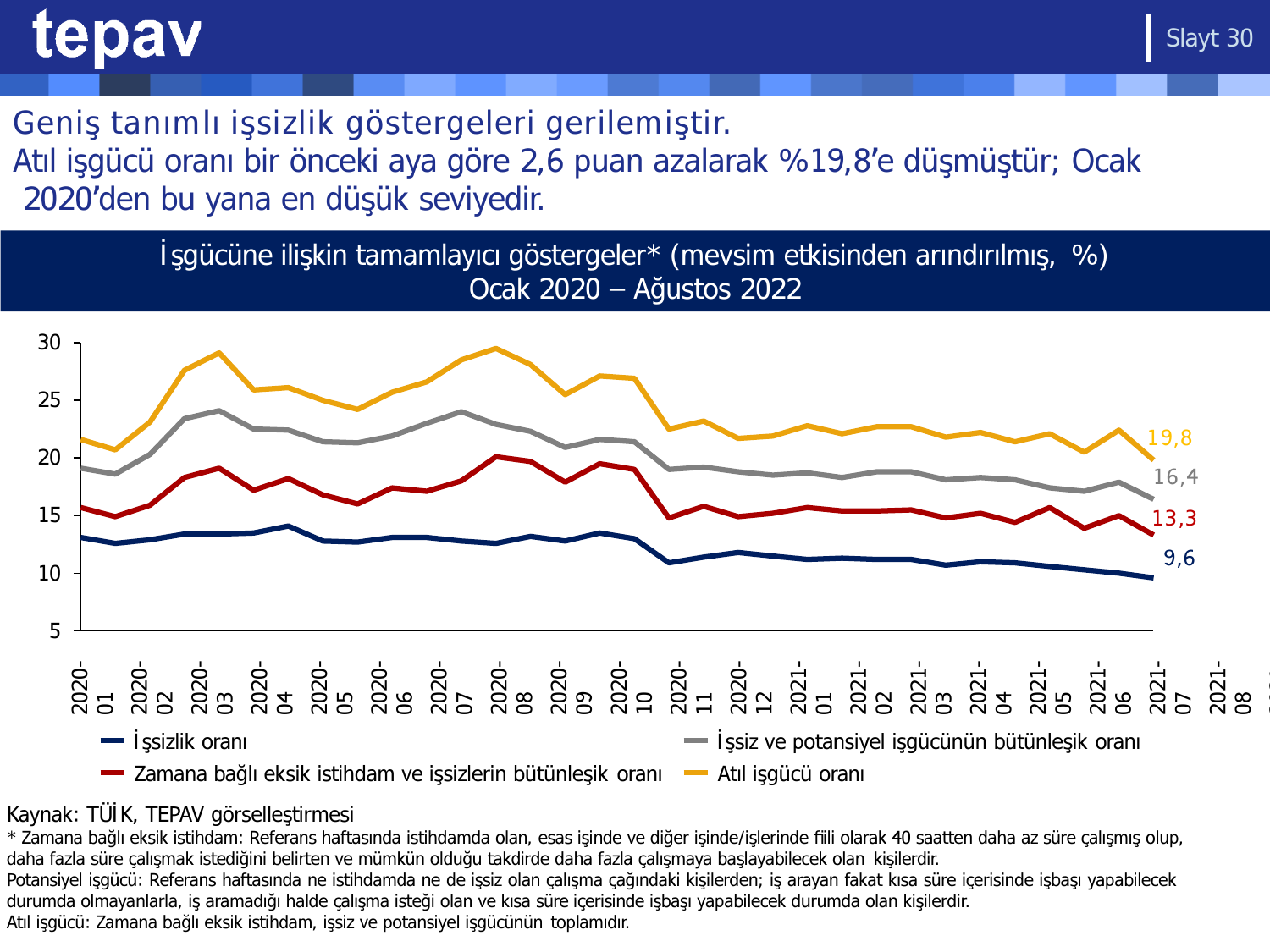

Slayt 30
# Geniş tanımlı işsizlik göstergeleri gerilemiştir.
Atıl işgücü oranı bir önceki aya göre 2,6 puan azalarak %19,8’e düşmüştür; Ocak  2020’den bu yana en düşük seviyedir.

İşgücüne ilişkin tamamlayıcı göstergeler* (mevsim etkisinden arındırılmış, %)
Ocak 2020 – Ağustos 2022
30

25
19,8
16,4
13,3
9,6
20
15
10
5
2020-01
2020-02
2020-03
2020-04
2020-05
2020-06
2020-07
2020-08
2020-09
2020-10
2020-11
2020-12
2021-01
2021-02
2021-03
2021-04
2021-05
2021-06
2021-07
2021-08
2021-09
2021-10
2021-11
2021-12
2022-01
2022-02
2022-03
2022-04
2022-05
2022-06
2022-07
2022-08
İşsizlik oranı
Zamana bağlı eksik istihdam ve işsizlerin bütünleşik oranı
Kaynak: TÜİK, TEPAV görselleştirmesi
İşsiz ve potansiyel işgücünün bütünleşik oranı
Atıl işgücü oranı

* Zamana bağlı eksik istihdam: Referans haftasında istihdamda olan, esas işinde ve diğer işinde/işlerinde fiili olarak 40 saatten daha az süre çalışmış olup,  daha fazla süre çalışmak istediğini belirten ve mümkün olduğu takdirde daha fazla çalışmaya başlayabilecek olan kişilerdir.
Potansiyel işgücü: Referans haftasında ne istihdamda ne de işsiz olan çalışma çağındaki kişilerden; iş arayan fakat kısa süre içerisinde işbaşı yapabilecek
durumda olmayanlarla, iş aramadığı halde çalışma isteği olan ve kısa süre içerisinde işbaşı yapabilecek durumda olan kişilerdir.  Atıl işgücü: Zamana bağlı eksik istihdam, işsiz ve potansiyel işgücünün toplamıdır.